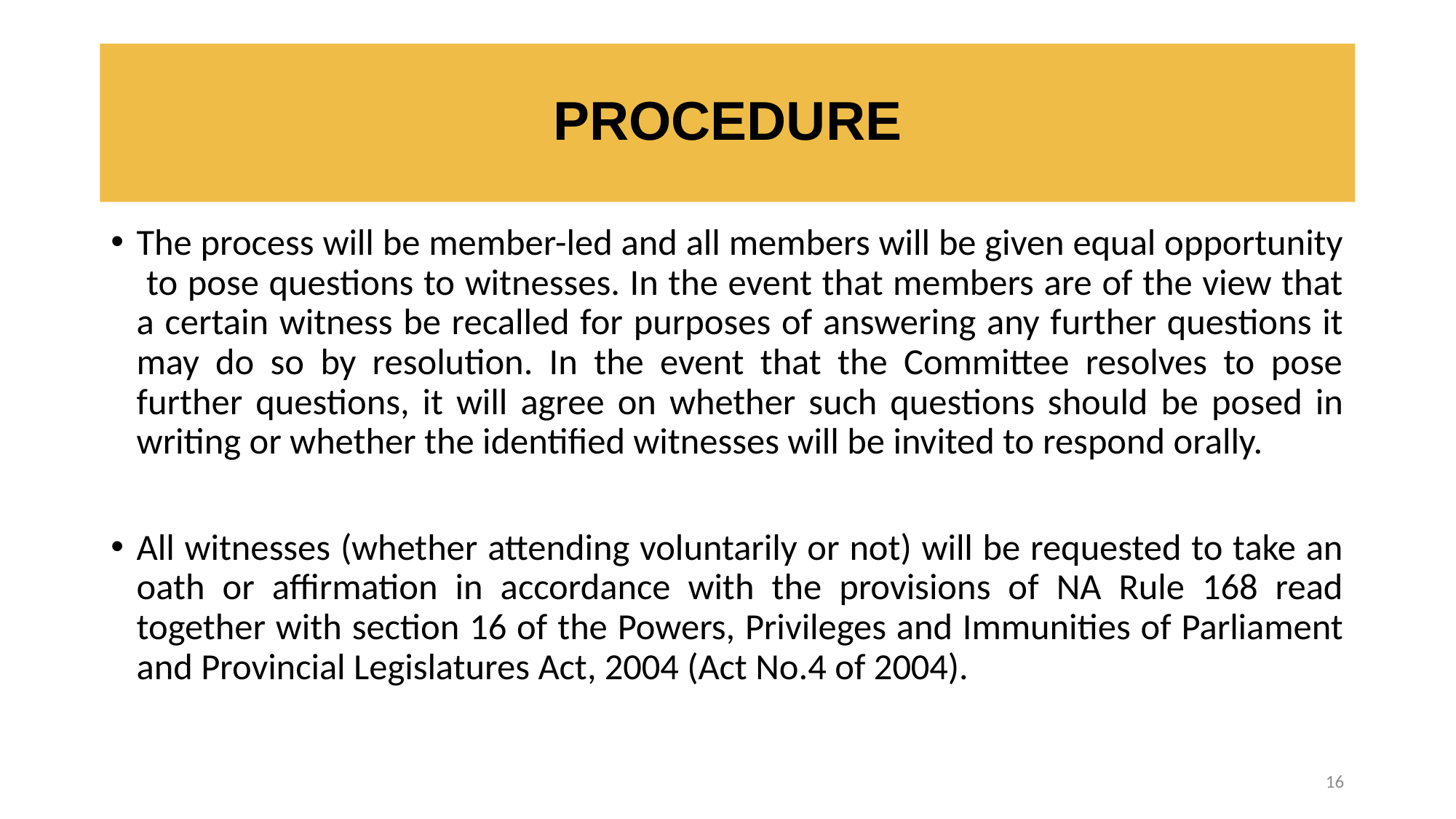

# PROCEDURE
The process will be member-led and all members will be given equal opportunity  to pose questions to witnesses. In the event that members are of the view that a certain witness be recalled for purposes of answering any further questions it may do so by resolution. In the event that the Committee resolves to pose further questions, it will agree on whether such questions should be posed in writing or whether the identified witnesses will be invited to respond orally.

All witnesses (whether attending voluntarily or not) will be requested to take an oath or affirmation in accordance with the provisions of NA Rule 168 read together with section 16 of the Powers, Privileges and Immunities of Parliament and Provincial Legislatures Act, 2004 (Act No.4 of 2004).

16